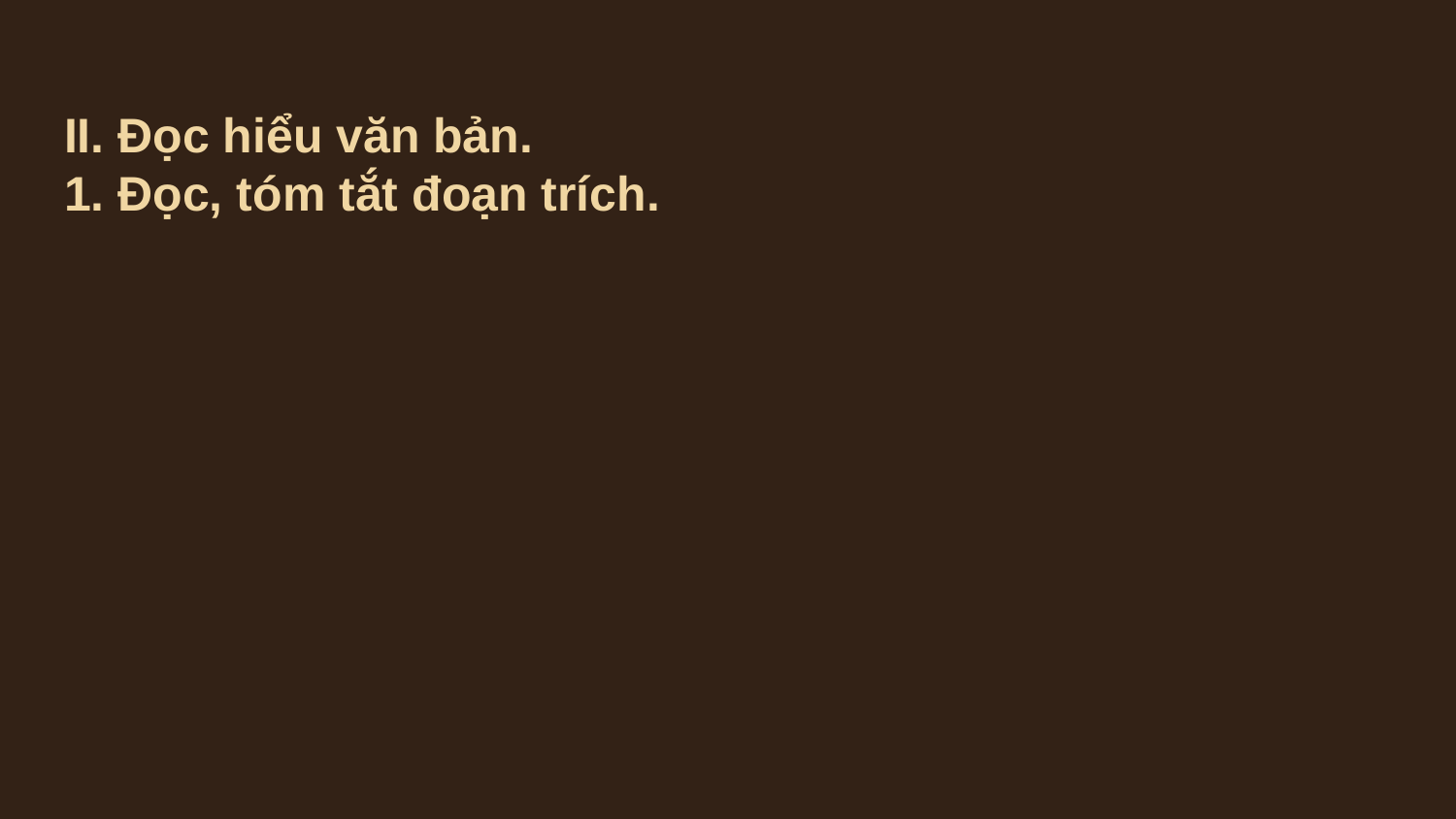

# II. Đọc hiểu văn bản. 1. Đọc, tóm tắt đoạn trích.